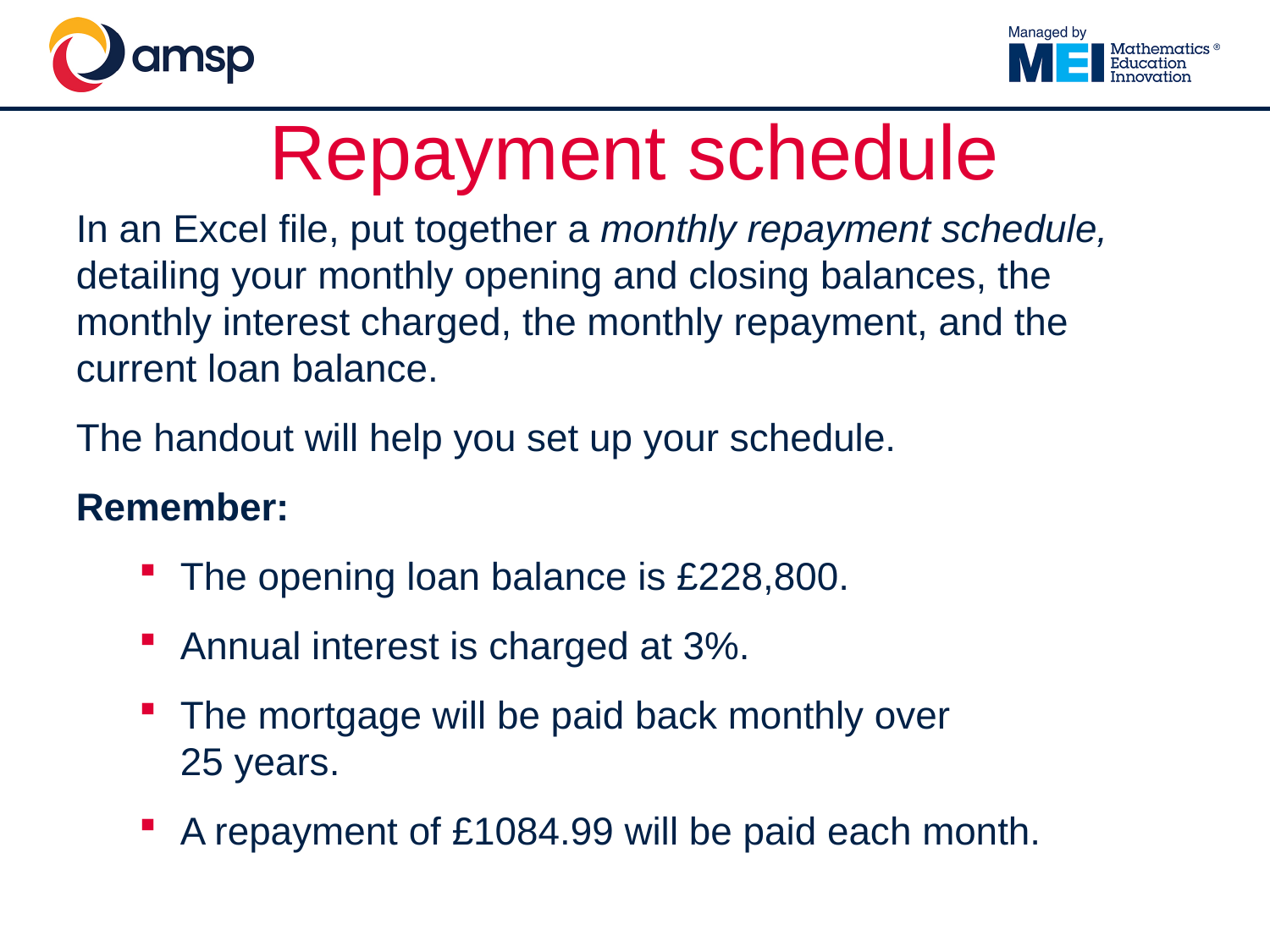

# Repayment schedule
In an Excel file, put together a monthly repayment schedule, detailing your monthly opening and closing balances, the monthly interest charged, the monthly repayment, and the current loan balance.
The handout will help you set up your schedule.
Remember:
The opening loan balance is £228,800.
Annual interest is charged at 3%.
The mortgage will be paid back monthly over
25 years.
A repayment of £1084.99 will be paid each month.